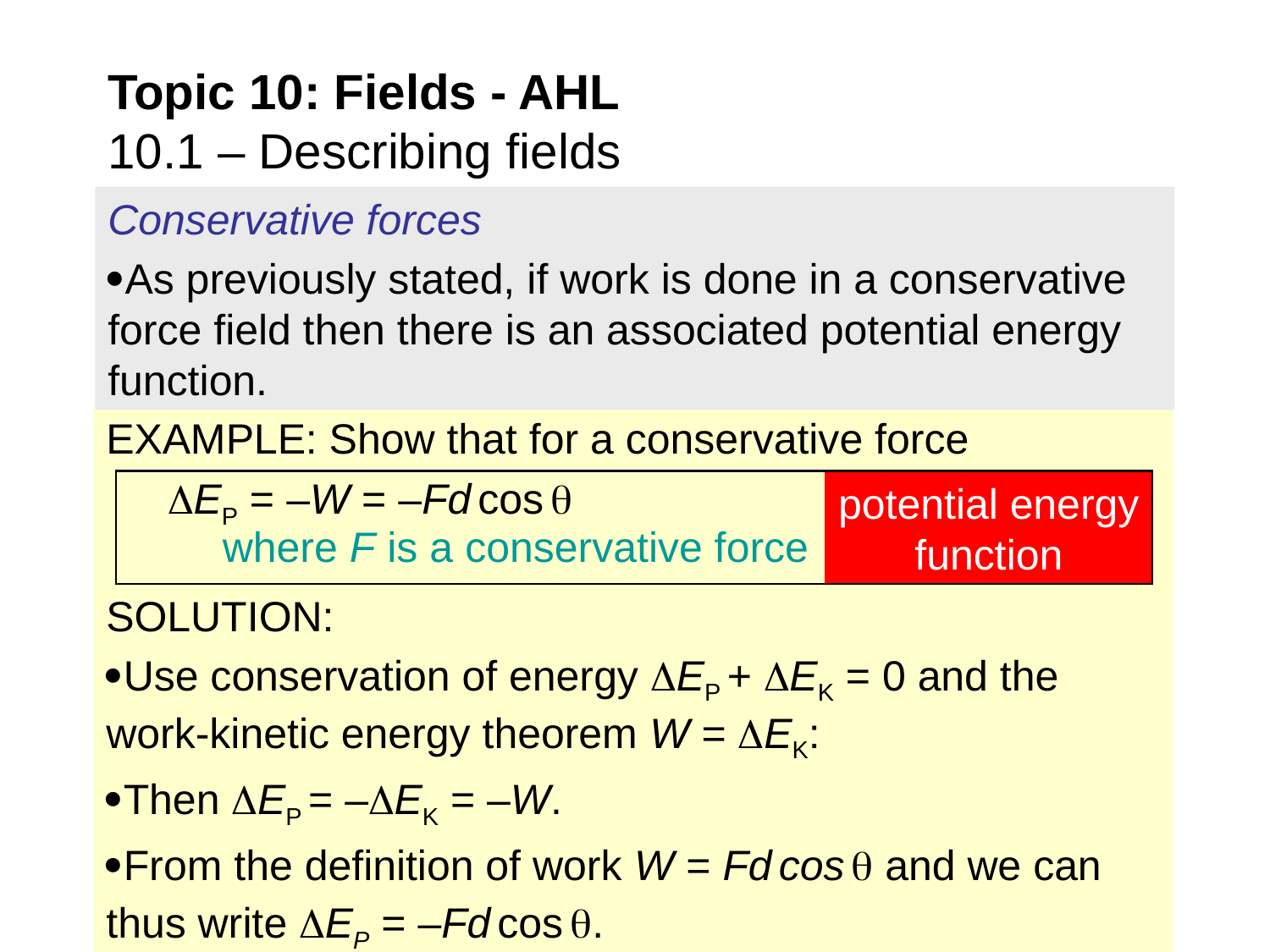

Topic 10: Fields - AHL
10.1 – Describing fields
Conservative forces
•As previously stated, if work is done in a conservative force field then there is an associated potential energy function.
EXAMPLE: Show that for a conservative force

SOLUTION:
•Use conservation of energy ΔEP + ΔEK = 0 and the work-kinetic energy theorem W = ΔEK:
•Then ΔEP = –ΔEK = –W.
•From the definition of work W = Fd cos θ and we can thus write ΔEP = –Fd cos θ.
 ΔEP = –W = –Fd cos θ
potential energy function

where F is a conservative force